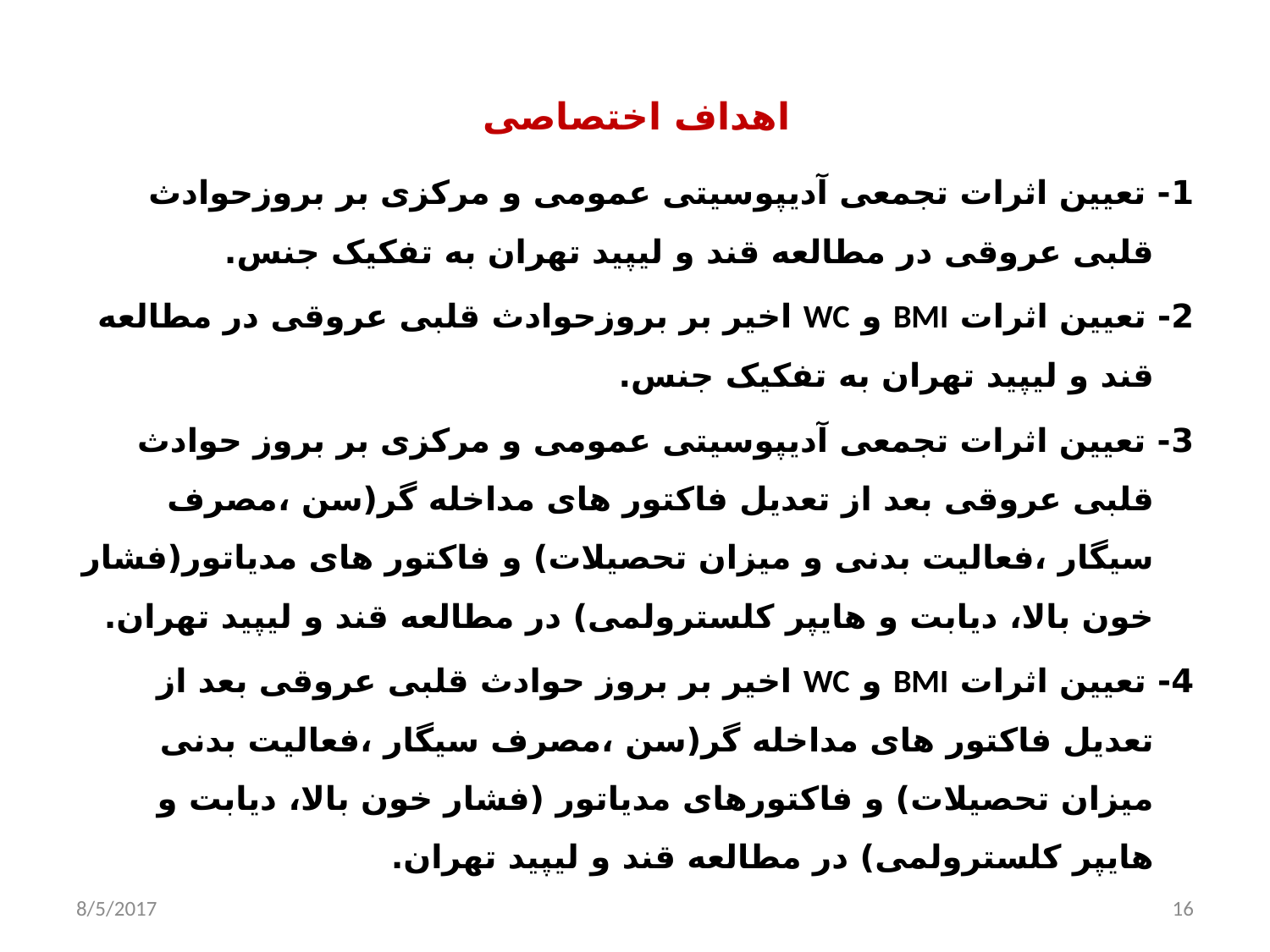

# اهداف اختصاصی
1- تعیین اثرات تجمعی آدیپوسیتی عمومی و مرکزی بر بروزحوادث قلبی عروقی در مطالعه قند و لیپید تهران به تفکیک جنس.
2- تعیین اثرات BMI و WC اخیر بر بروزحوادث قلبی عروقی در مطالعه قند و لیپید تهران به تفکیک جنس.
3- تعیین اثرات تجمعی آدیپوسیتی عمومی و مرکزی بر بروز حوادث قلبی عروقی بعد از تعدیل فاکتور های مداخله گر(سن ،مصرف سیگار ،فعالیت بدنی و میزان تحصیلات) و فاکتور های مدیاتور(فشار خون بالا، دیابت و هایپر کلسترولمی) در مطالعه قند و لیپید تهران.
4- تعیین اثرات BMI و WC اخیر بر بروز حوادث قلبی عروقی بعد از تعدیل فاکتور های مداخله گر(سن ،مصرف سیگار ،فعالیت بدنی میزان تحصیلات) و فاکتورهای مدیاتور (فشار خون بالا، دیابت و هایپر کلسترولمی) در مطالعه قند و لیپید تهران.
8/5/2017
16